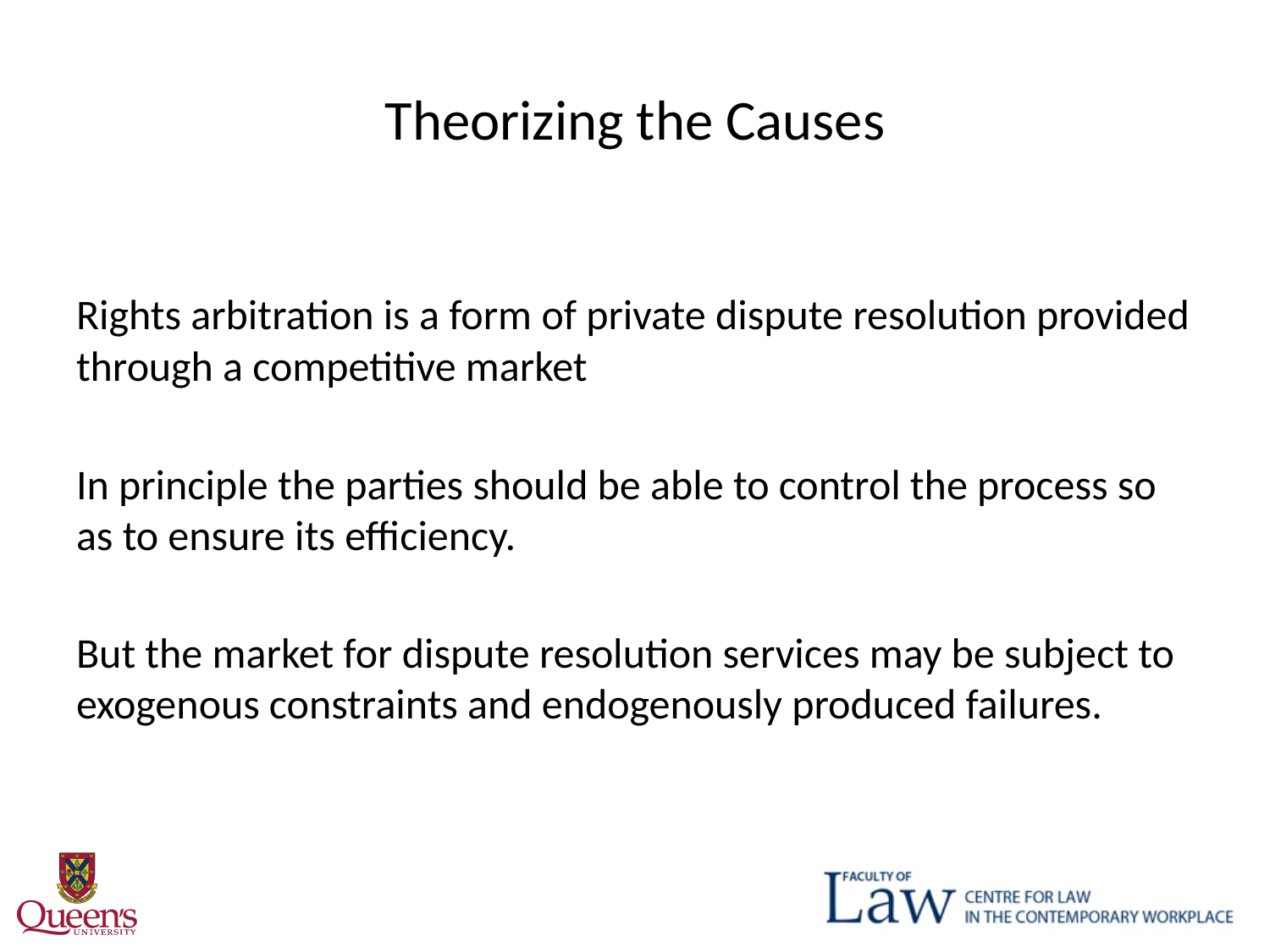

# Theorizing the Causes

Rights arbitration is a form of private dispute resolution provided through a competitive market

In principle the parties should be able to control the process so as to ensure its efficiency.

But the market for dispute resolution services may be subject to exogenous constraints and endogenously produced failures.